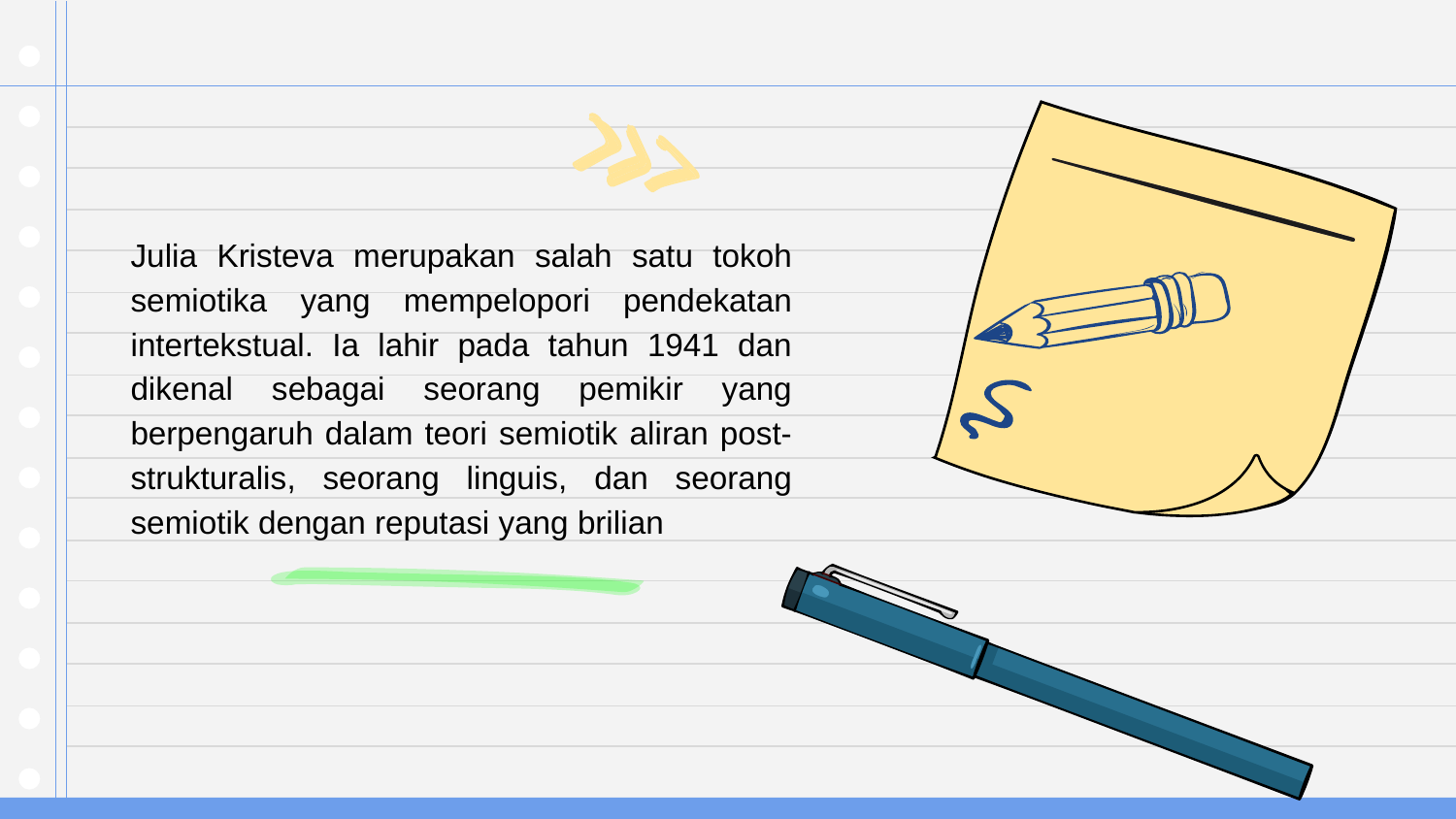

Julia Kristeva merupakan salah satu tokoh semiotika yang mempelopori pendekatan intertekstual. Ia lahir pada tahun 1941 dan dikenal sebagai seorang pemikir yang berpengaruh dalam teori semiotik aliran post-strukturalis, seorang linguis, dan seorang semiotik dengan reputasi yang brilian